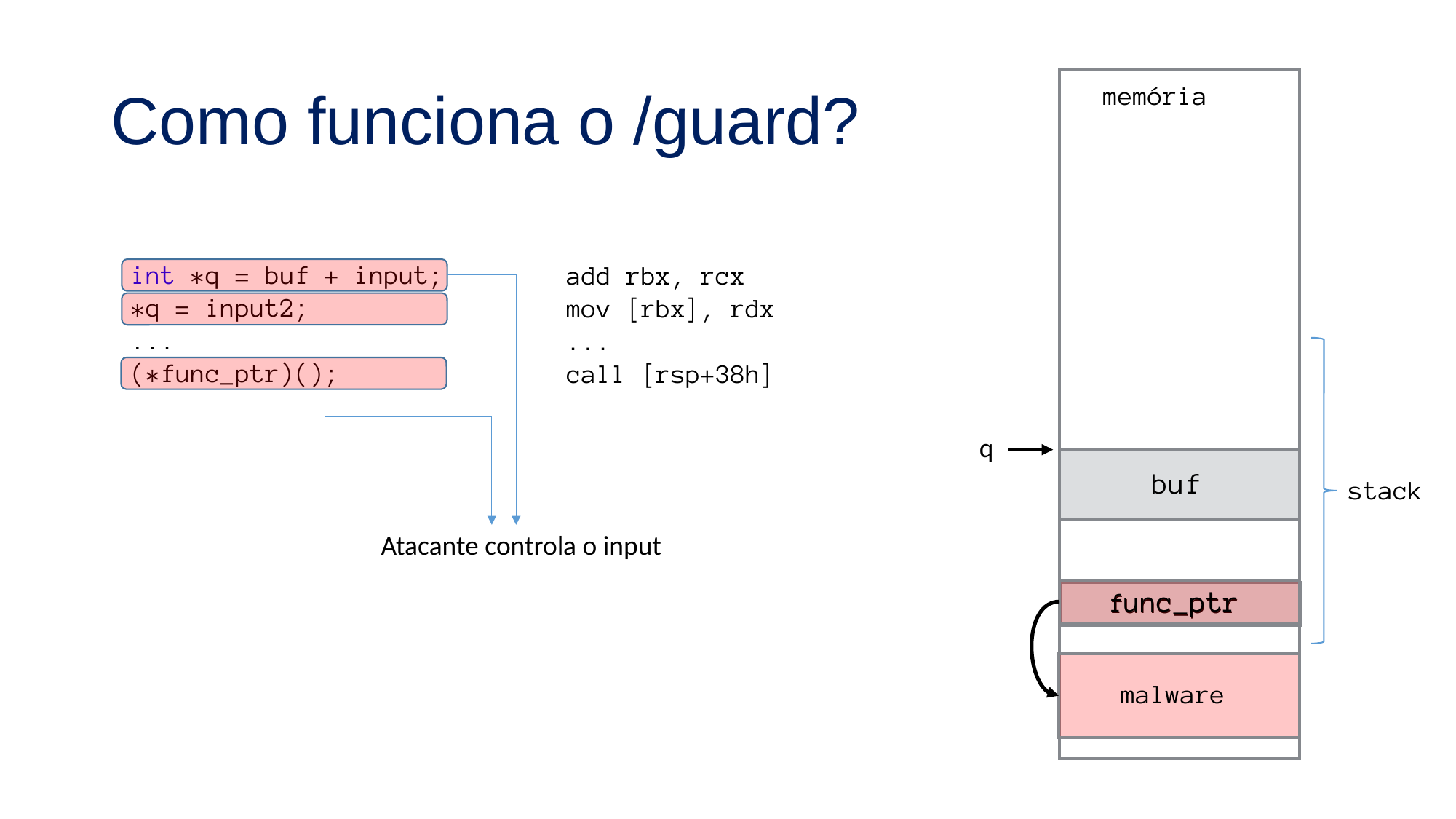

# Como funciona o /guard?

  memória
int *q = buf + input;
*q = input2;
...
(*func_ptr)();

add rbx, rcx
mov [rbx], rdx
...
call [rsp+38h]

q

buf
stack
Atacante controla o input
func_ptr

func_ptr

malware